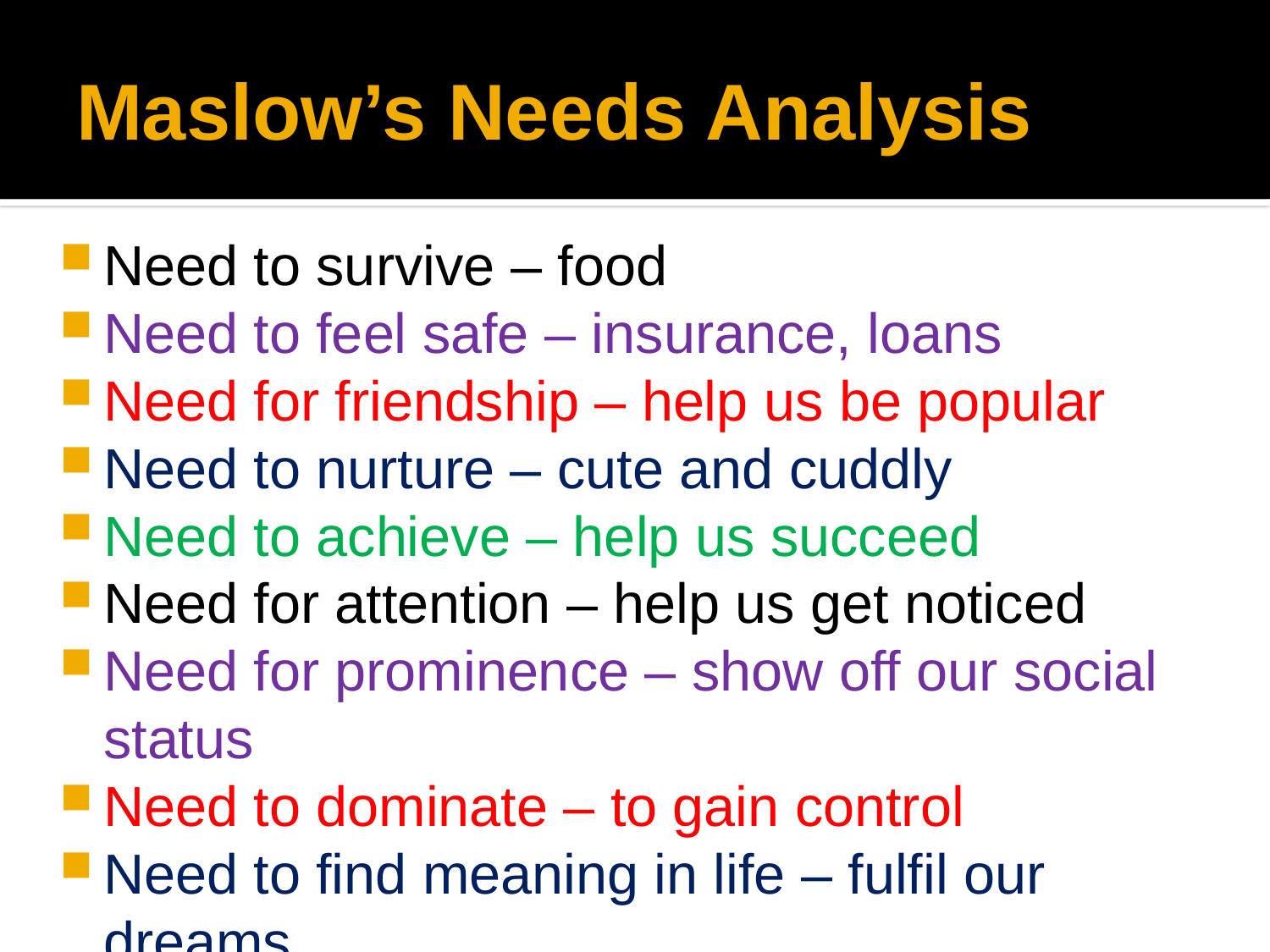

# Maslow’s Needs Analysis
Need to survive – food
Need to feel safe – insurance, loans
Need for friendship – help us be popular
Need to nurture – cute and cuddly
Need to achieve – help us succeed
Need for attention – help us get noticed
Need for prominence – show off our social status
Need to dominate – to gain control
Need to find meaning in life – fulfil our dreams